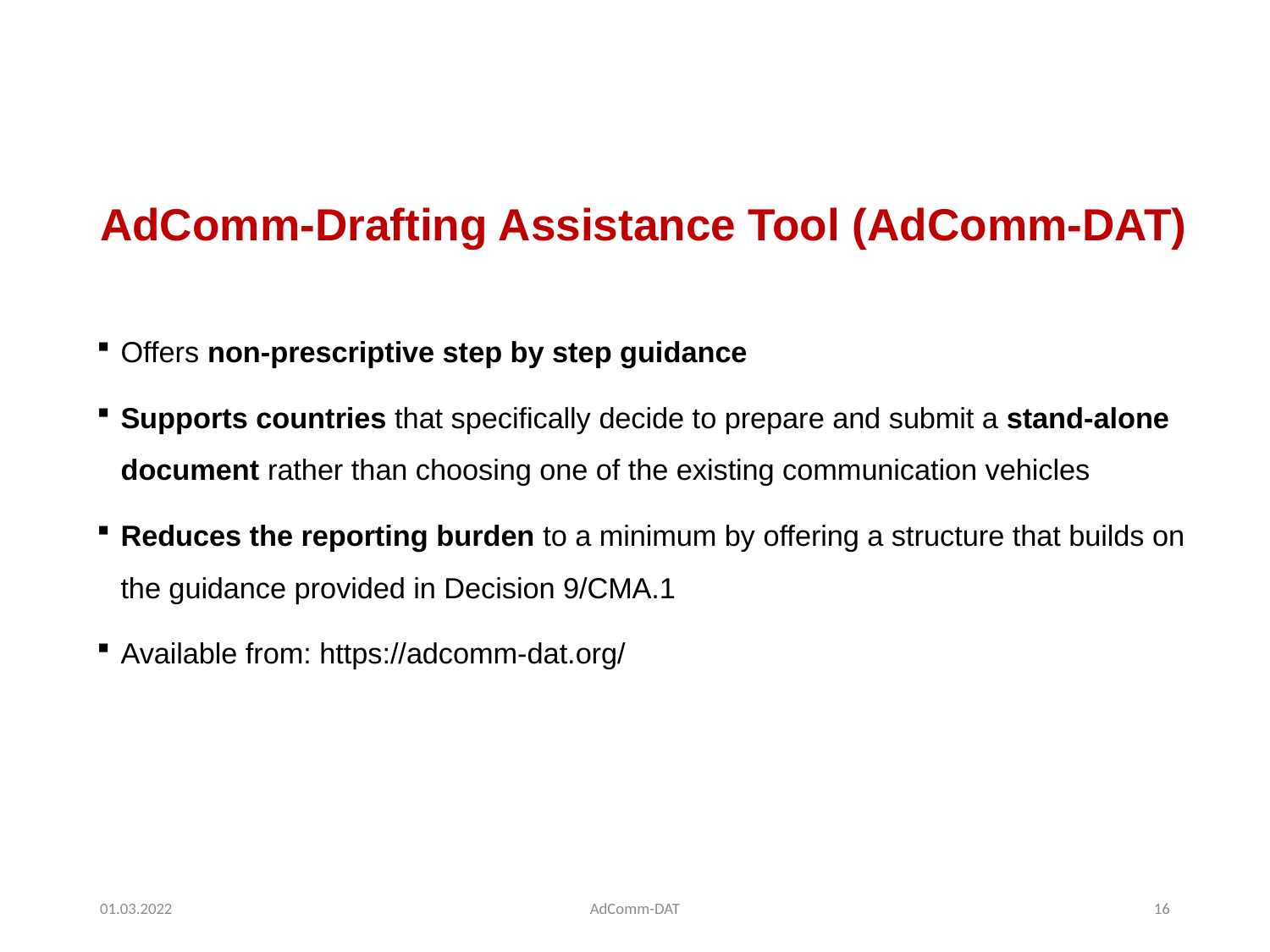

# AdComm-Drafting Assistance Tool (AdComm-DAT)
Offers non-prescriptive step by step guidance
Supports countries that specifically decide to prepare and submit a stand-alone document rather than choosing one of the existing communication vehicles
Reduces the reporting burden to a minimum by offering a structure that builds on the guidance provided in Decision 9/CMA.1
Available from: https://adcomm-dat.org/

01.03.2022
AdComm-DAT
16